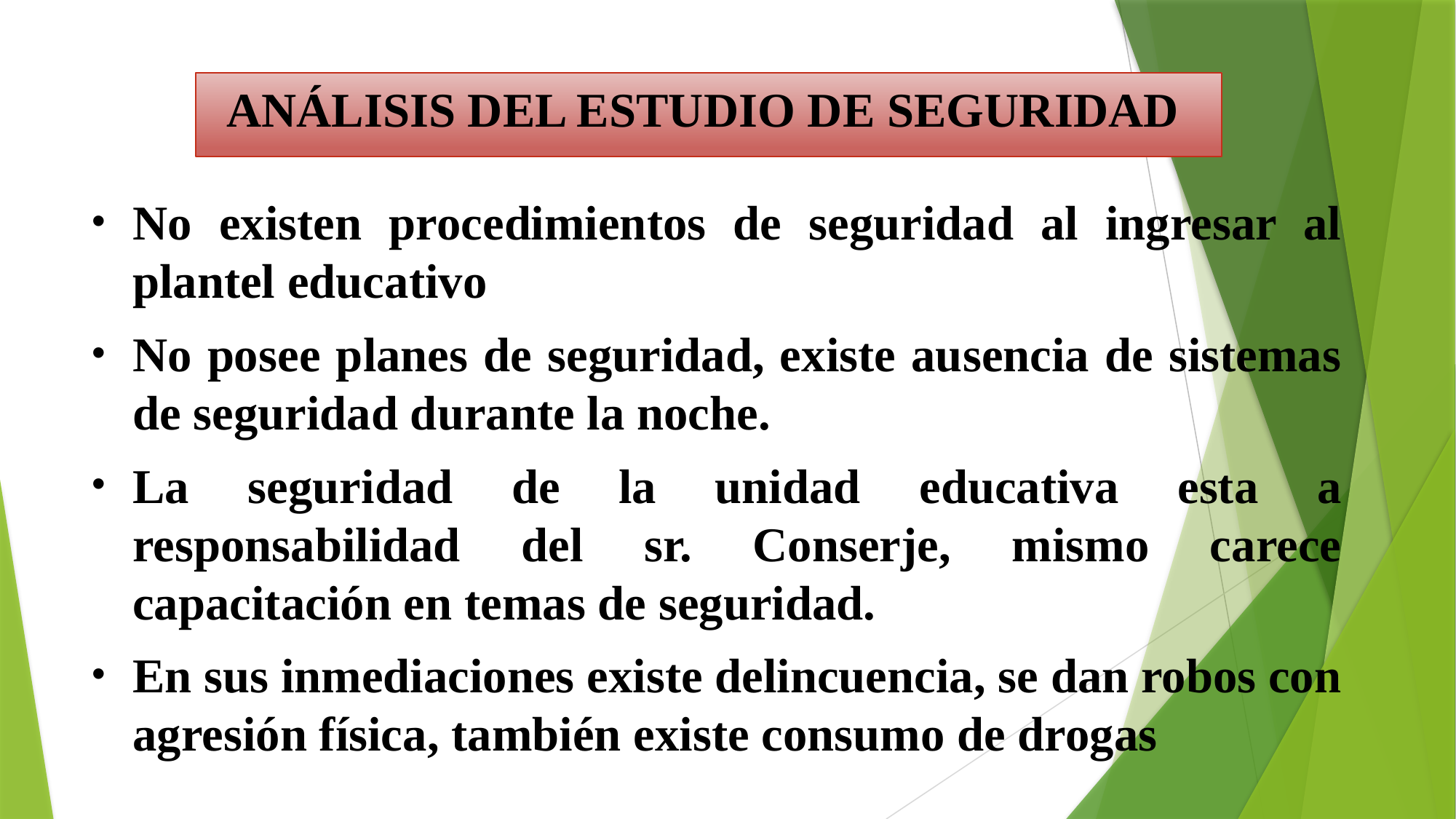

# ANÁLISIS DEL ESTUDIO DE SEGURIDAD
No existen procedimientos de seguridad al ingresar al plantel educativo
No posee planes de seguridad, existe ausencia de sistemas de seguridad durante la noche.
La seguridad de la unidad educativa esta a responsabilidad del sr. Conserje, mismo carece capacitación en temas de seguridad.
En sus inmediaciones existe delincuencia, se dan robos con agresión física, también existe consumo de drogas